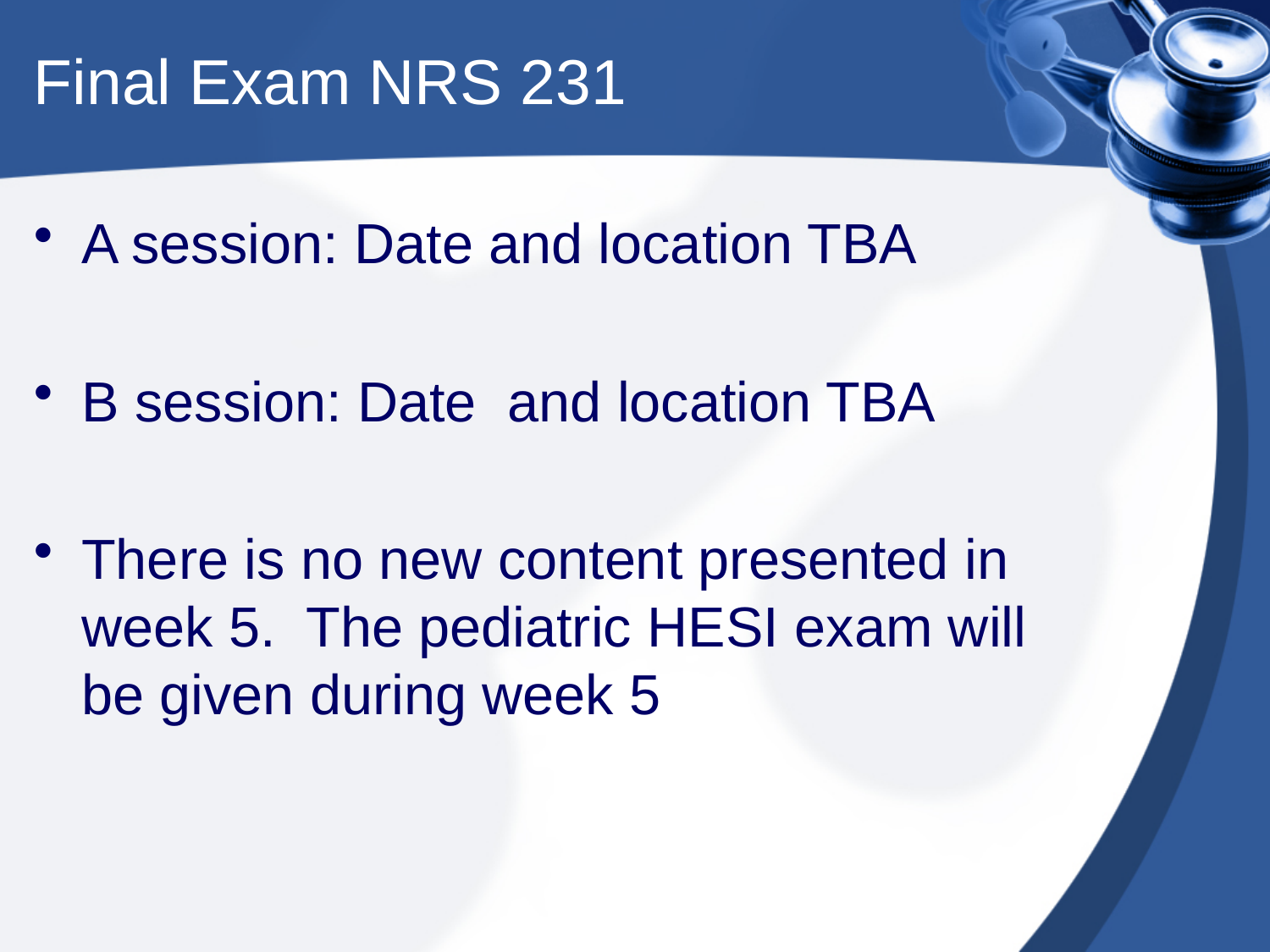

# Final Exam NRS 231
A session: Date and location TBA

B session: Date  and location TBA

There is no new content presented in week 5.  The pediatric HESI exam will be given during week 5